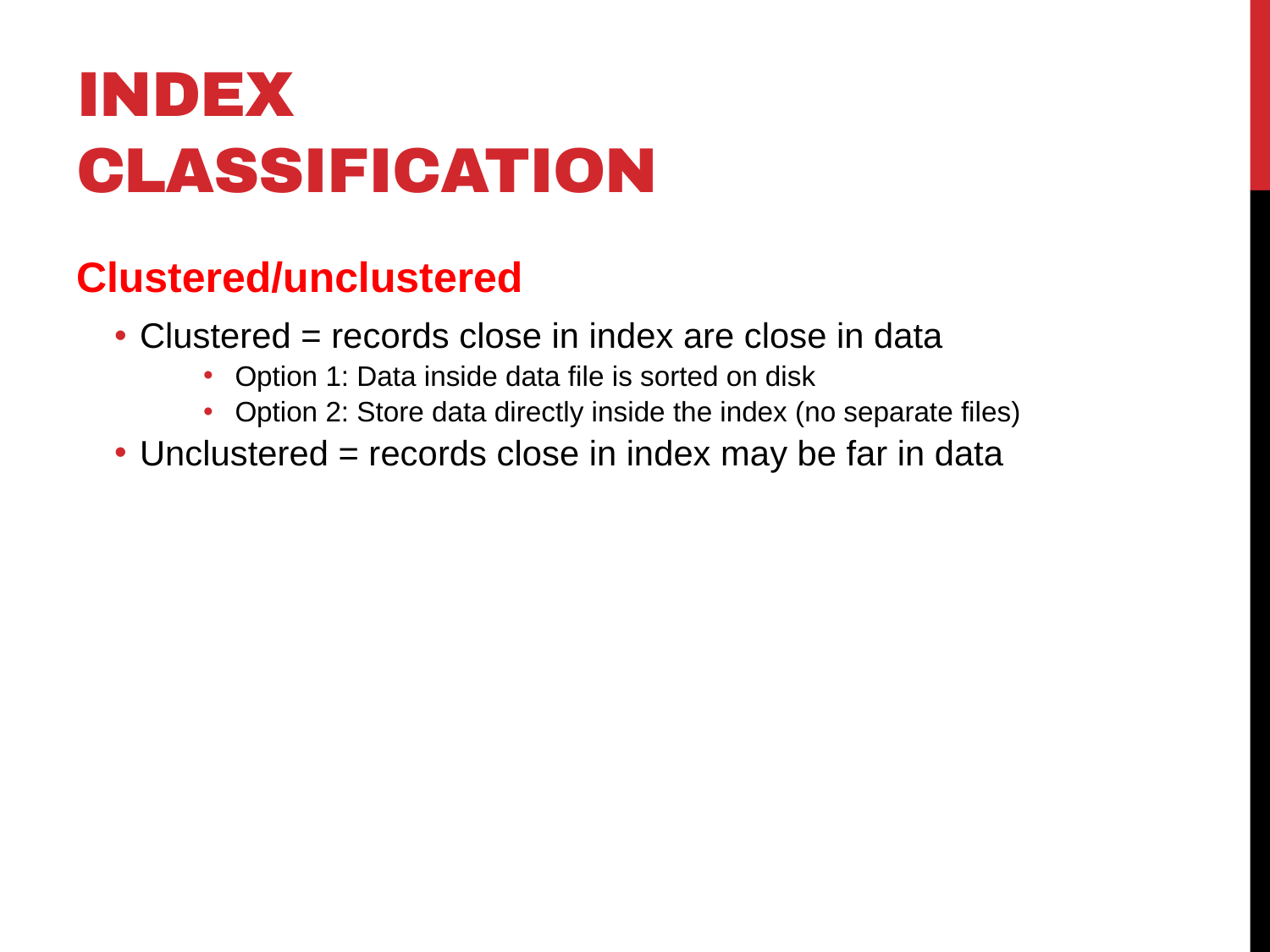

# Index Classification
Clustered/unclustered
Clustered = records close in index are close in data
Option 1: Data inside data file is sorted on disk
Option 2: Store data directly inside the index (no separate files)
Unclustered = records close in index may be far in data